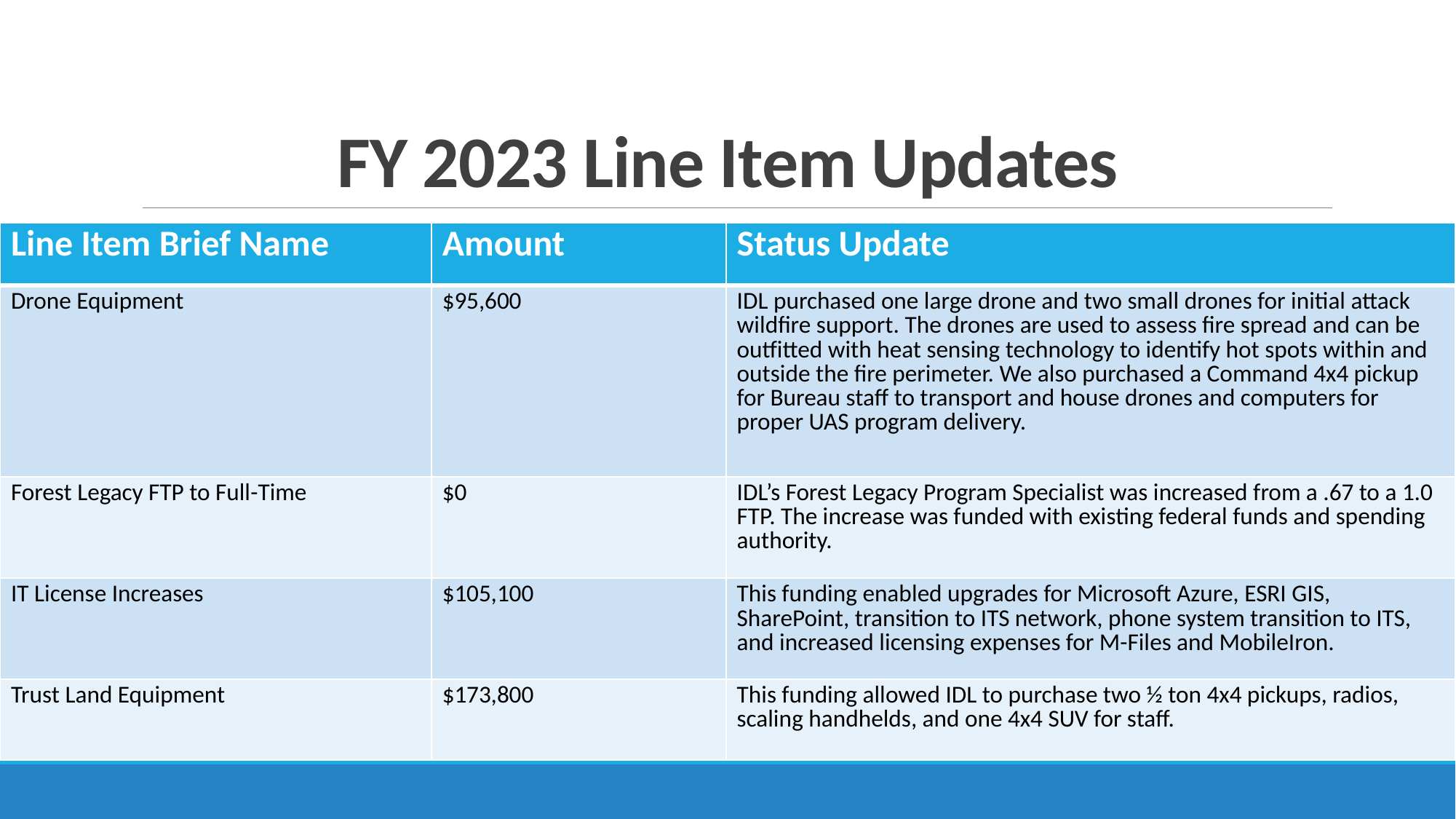

# FY 2023 Line Item Updates
| Line Item Brief Name | Amount | Status Update |
| --- | --- | --- |
| Drone Equipment | $95,600 | IDL purchased one large drone and two small drones for initial attack wildfire support. The drones are used to assess fire spread and can be outfitted with heat sensing technology to identify hot spots within and outside the fire perimeter. We also purchased a Command 4x4 pickup for Bureau staff to transport and house drones and computers for proper UAS program delivery. |
| Forest Legacy FTP to Full-Time | $0 | IDL’s Forest Legacy Program Specialist was increased from a .67 to a 1.0 FTP. The increase was funded with existing federal funds and spending authority. |
| IT License Increases | $105,100 | This funding enabled upgrades for Microsoft Azure, ESRI GIS, SharePoint, transition to ITS network, phone system transition to ITS, and increased licensing expenses for M-Files and MobileIron. |
| Trust Land Equipment | $173,800 | This funding allowed IDL to purchase two ½ ton 4x4 pickups, radios, scaling handhelds, and one 4x4 SUV for staff. |